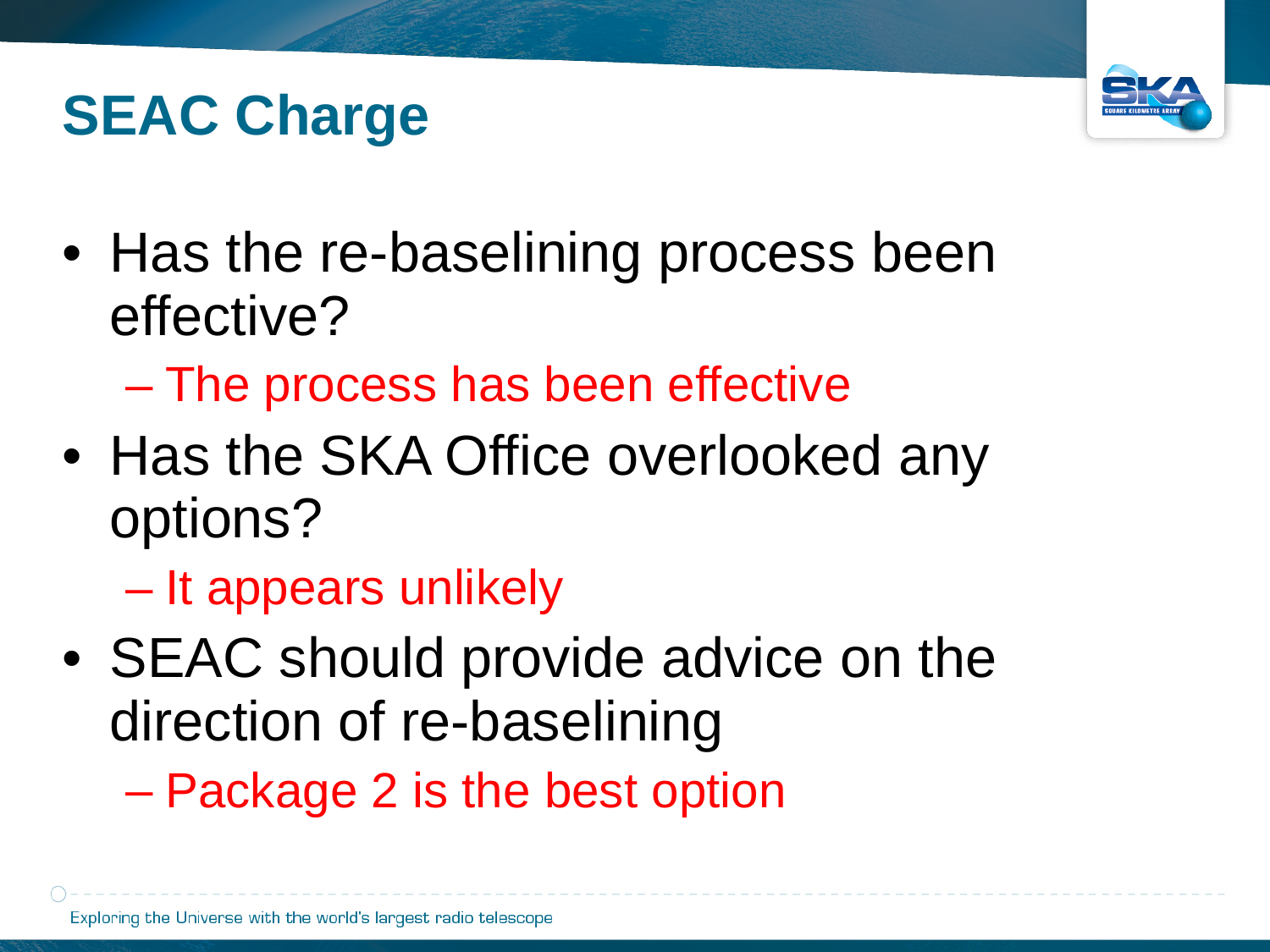

SEAC Charge
Has the re-baselining process been effective?
The process has been effective
Has the SKA Office overlooked any options?
It appears unlikely
SEAC should provide advice on the direction of re-baselining
Package 2 is the best option